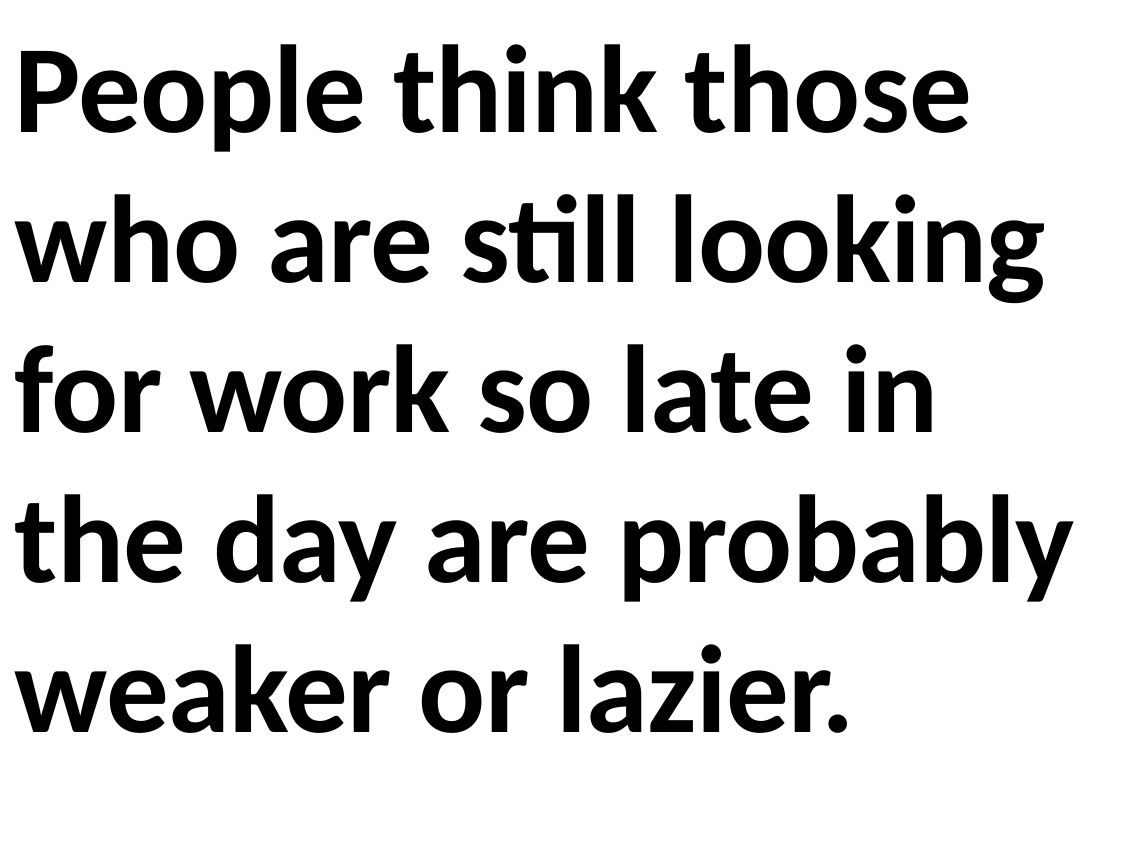

People think those who are still looking for work so late in the day are probably weaker or lazier.